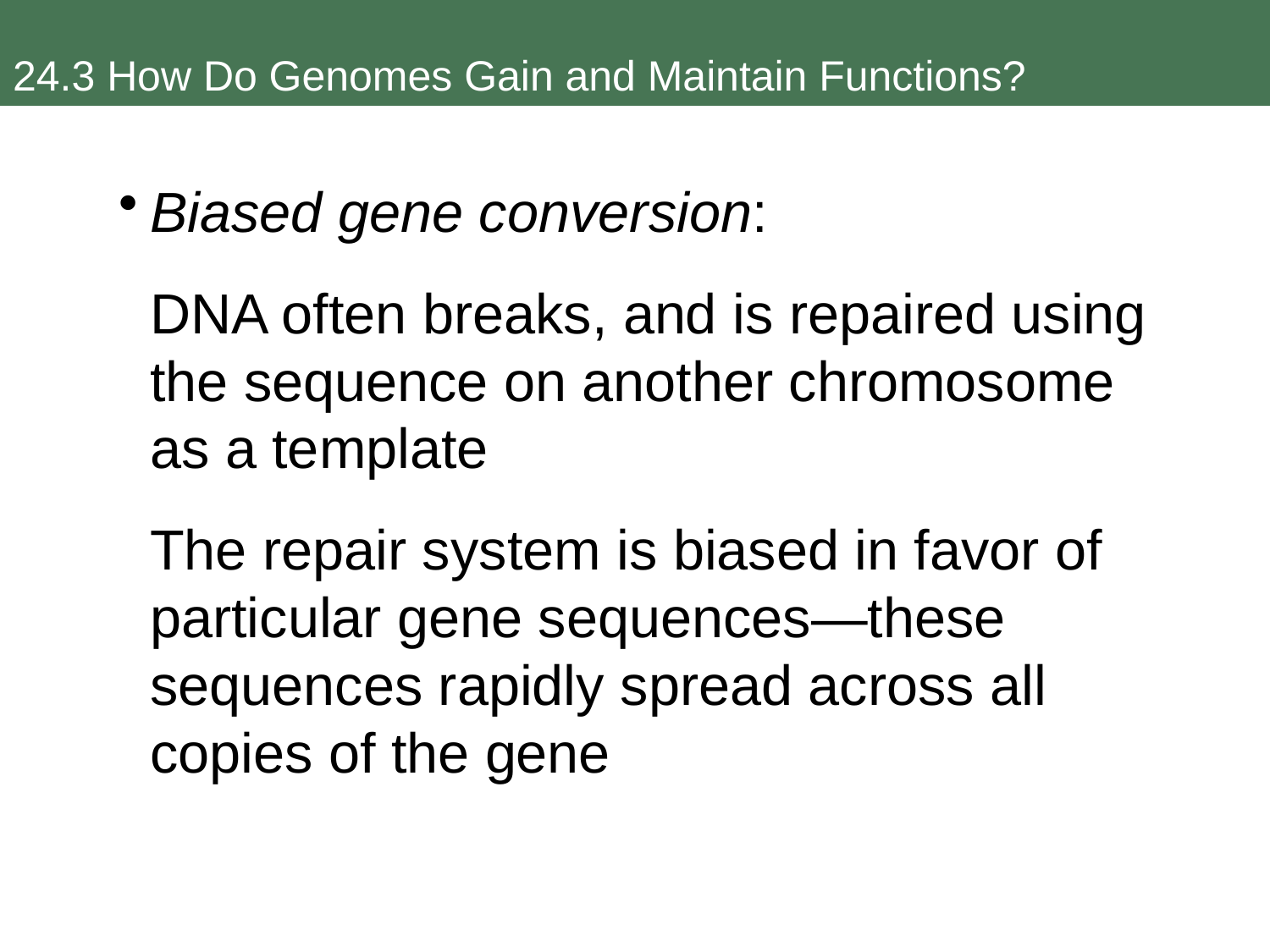

24.3 How Do Genomes Gain and Maintain Functions?
Biased gene conversion:
	DNA often breaks, and is repaired using the sequence on another chromosome as a template
	The repair system is biased in favor of particular gene sequences—these sequences rapidly spread across all copies of the gene